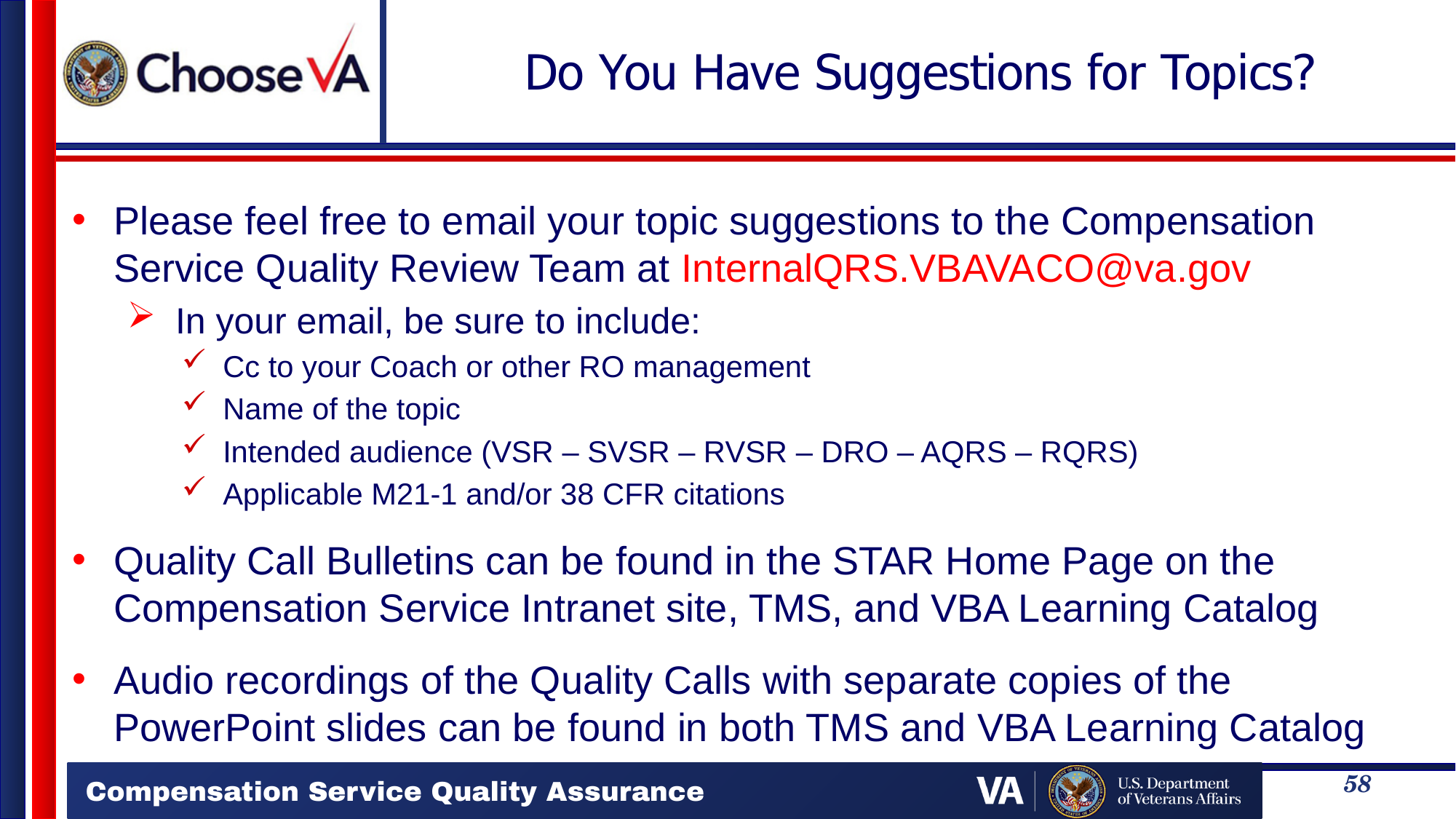

# Do You Have Suggestions for Topics?
Please feel free to email your topic suggestions to the Compensation Service Quality Review Team at InternalQRS.VBAVACO@va.gov
In your email, be sure to include:
Cc to your Coach or other RO management
Name of the topic
Intended audience (VSR – SVSR – RVSR – DRO – AQRS – RQRS)
Applicable M21-1 and/or 38 CFR citations

Quality Call Bulletins can be found in the STAR Home Page on the Compensation Service Intranet site, TMS, and VBA Learning Catalog

Audio recordings of the Quality Calls with separate copies of the PowerPoint slides can be found in both TMS and VBA Learning Catalog
58